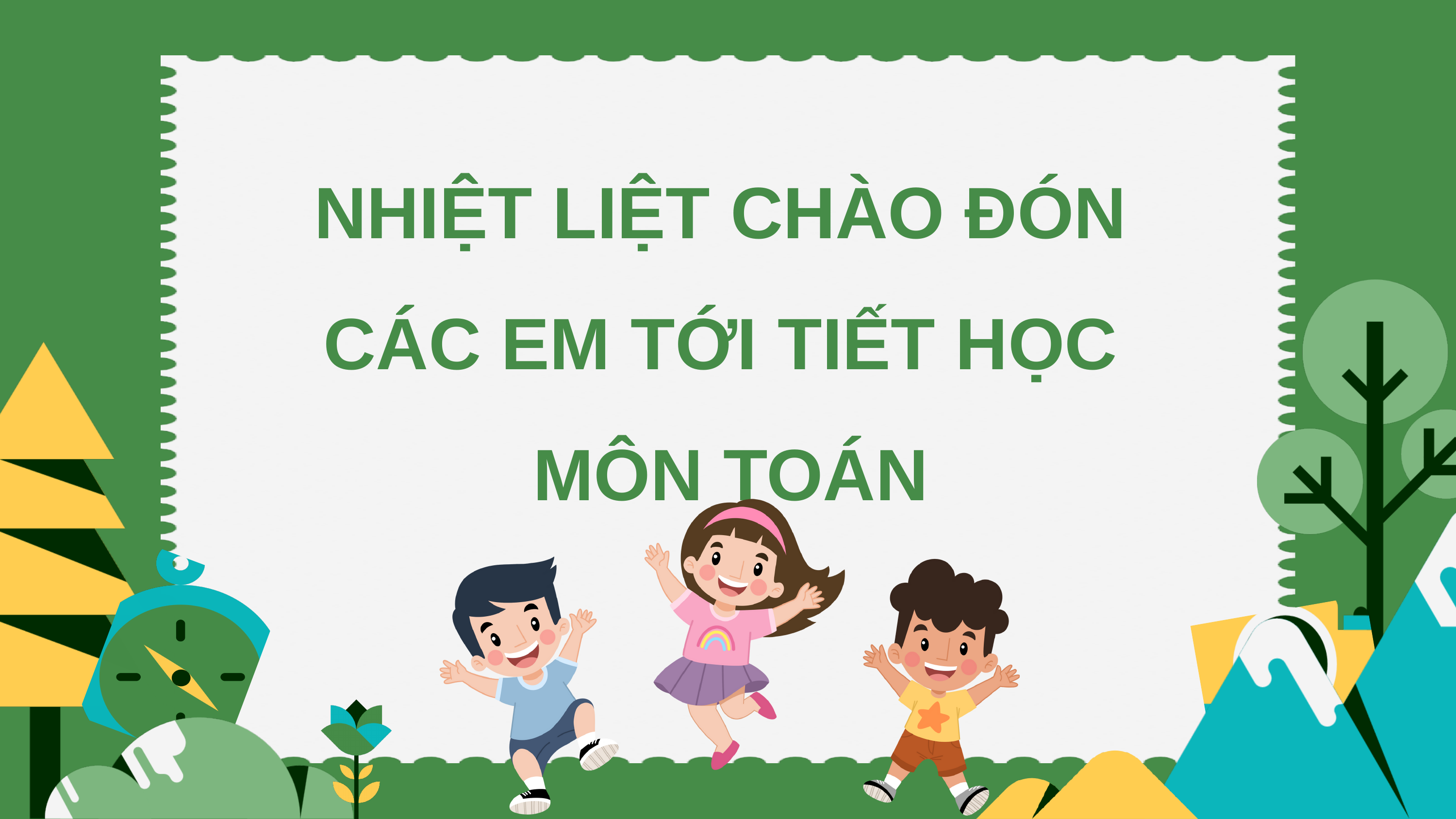

NHIỆT LIỆT CHÀO ĐÓN
CÁC EM TỚI TIẾT HỌC
MÔN TOÁN